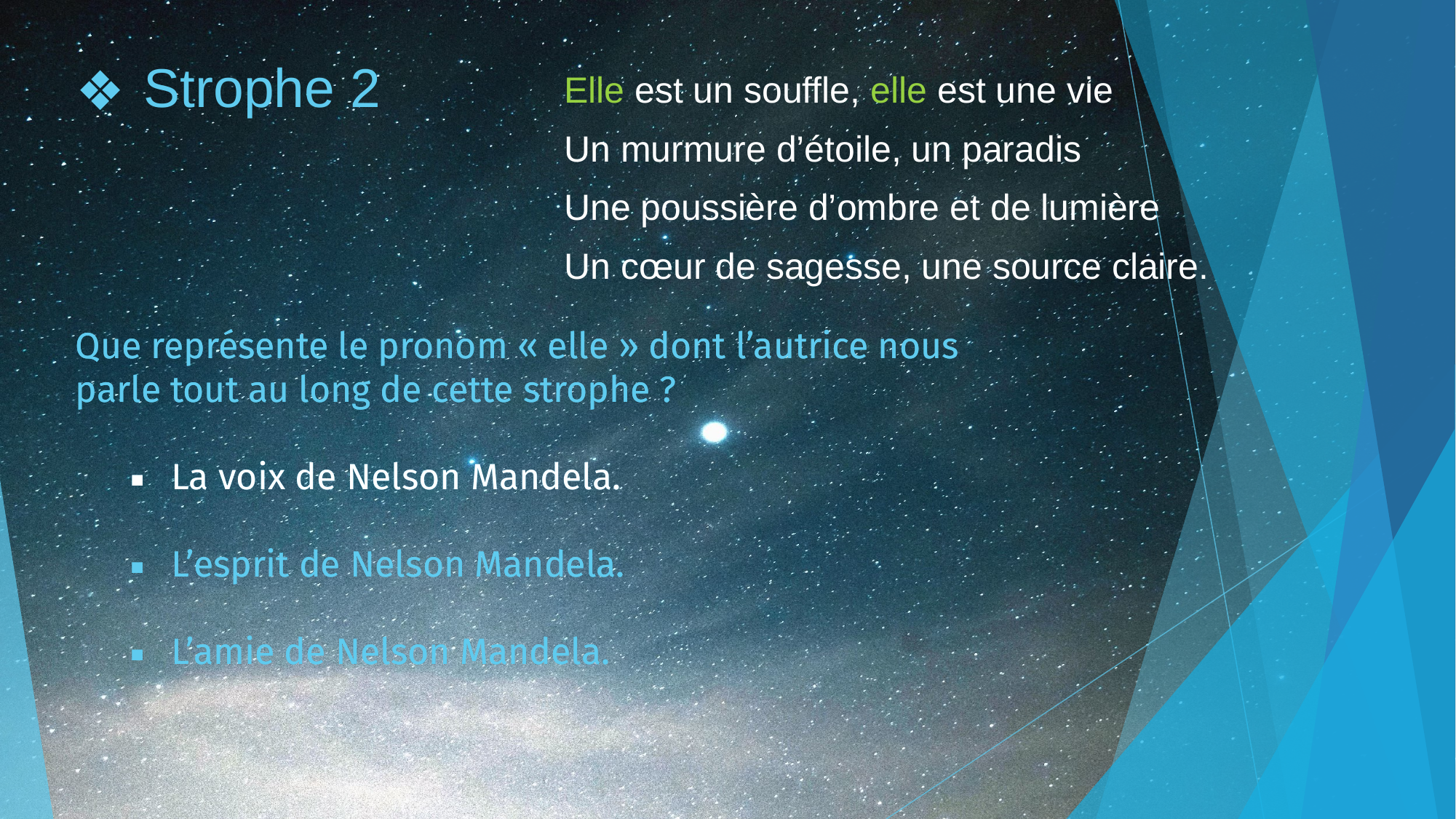

# Strophe 2
Elle est un souffle, elle est une vie
Un murmure d’étoile, un paradis
Une poussière d’ombre et de lumière
Un cœur de sagesse, une source claire.
Que représente le pronom « elle » dont l’autrice nous parle tout au long de cette strophe ?

La voix de Nelson Mandela.

L’esprit de Nelson Mandela.

L’amie de Nelson Mandela.
Que représente le pronom « elle » dont l’autrice nous parle tout au long de cette strophe ?

La voix de Nelson Mandela.

L’esprit de Nelson Mandela.

L’amie de Nelson Mandela.